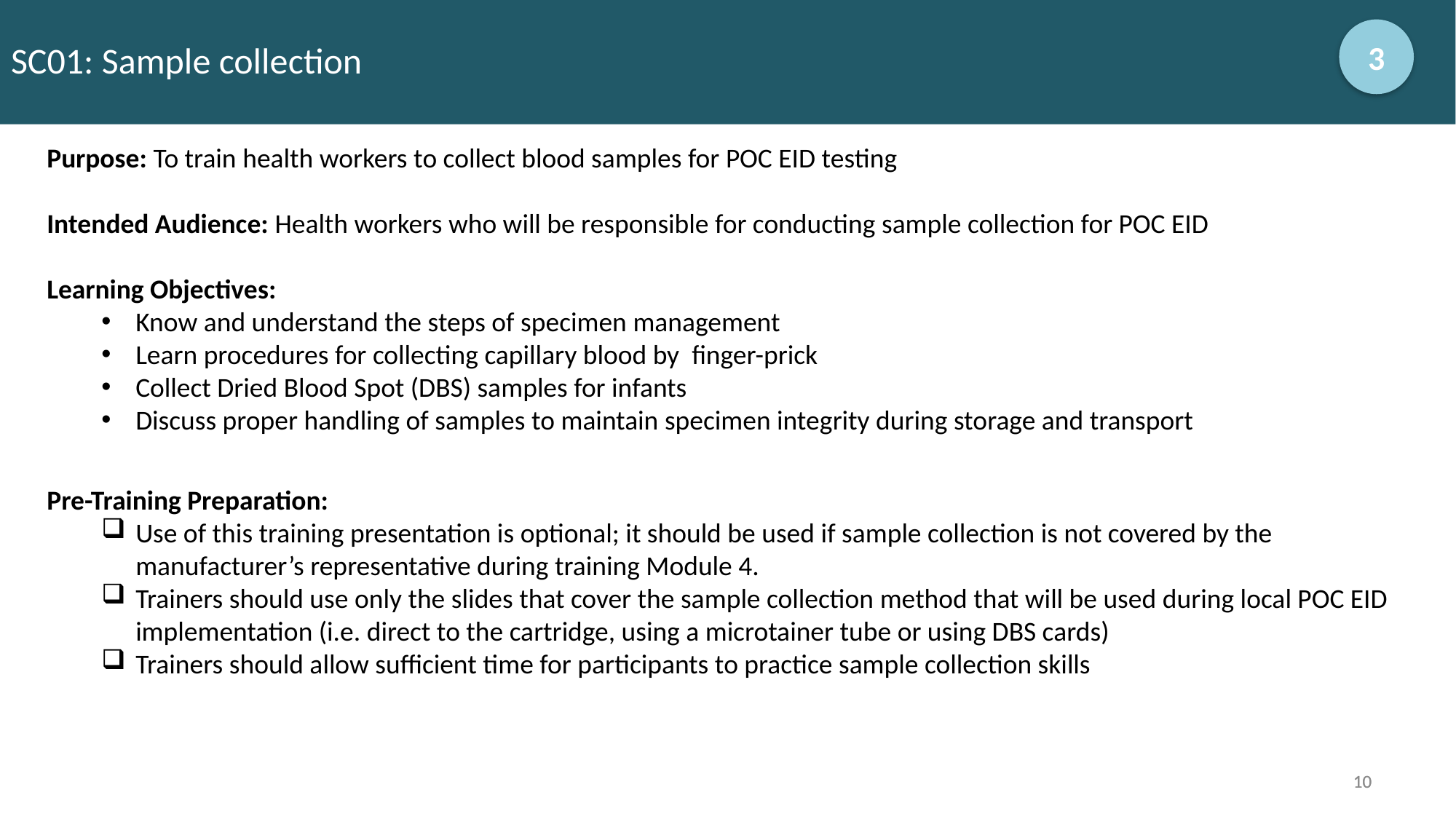

# SC01: Sample collection
3
Purpose: To train health workers to collect blood samples for POC EID testing

Intended Audience: Health workers who will be responsible for conducting sample collection for POC EID

Learning Objectives:
Know and understand the steps of specimen management
Learn procedures for collecting capillary blood by  finger-prick
Collect Dried Blood Spot (DBS) samples for infants
Discuss proper handling of samples to maintain specimen integrity during storage and transport

Pre-Training Preparation:
Use of this training presentation is optional; it should be used if sample collection is not covered by the manufacturer’s representative during training Module 4.
Trainers should use only the slides that cover the sample collection method that will be used during local POC EID implementation (i.e. direct to the cartridge, using a microtainer tube or using DBS cards)
Trainers should allow sufficient time for participants to practice sample collection skills
10
10